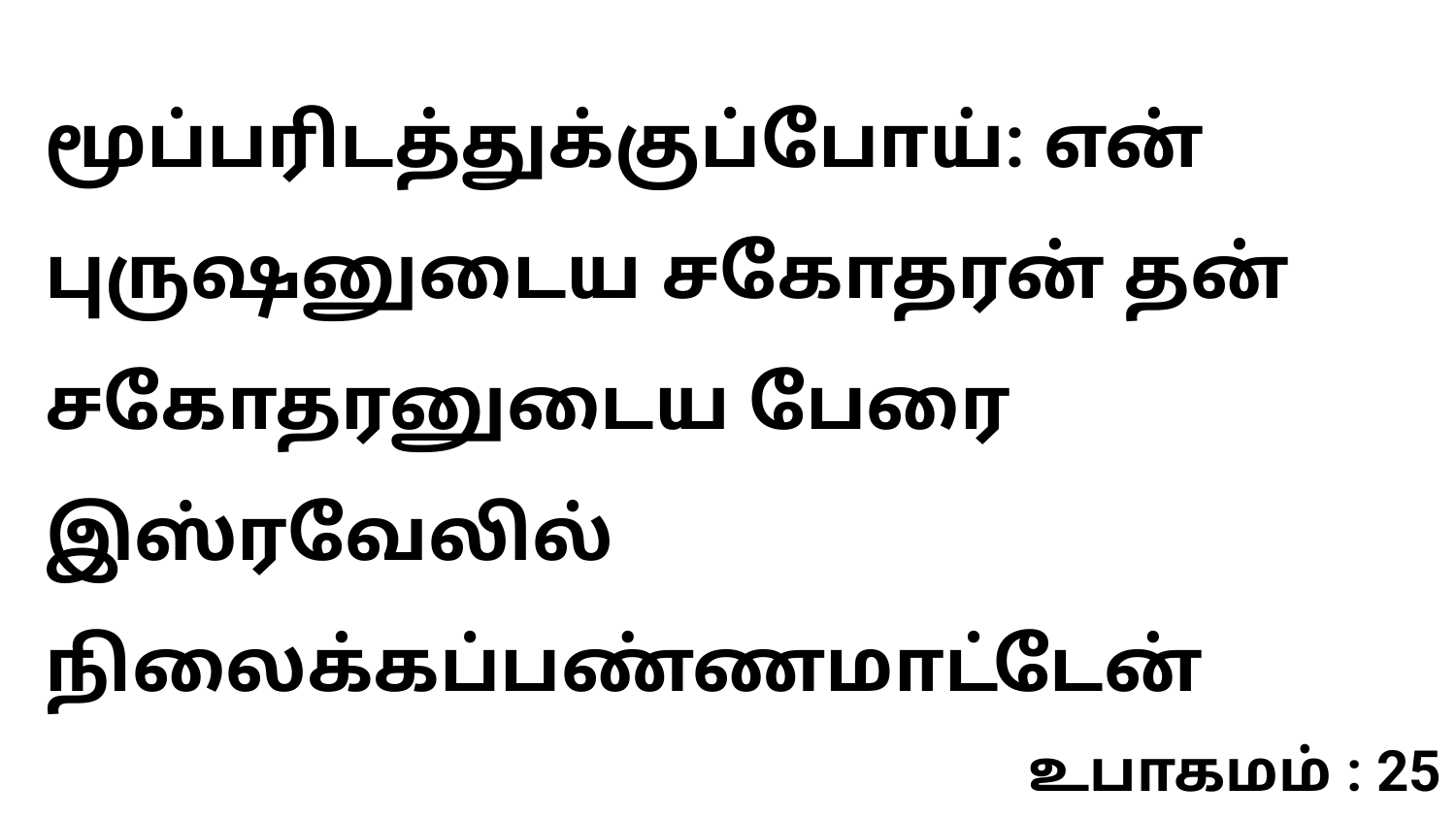

மூப்பரிடத்துக்குப்போய்: என் புருஷனுடைய சகோதரன் தன் சகோதரனுடைய பேரை இஸ்ரவேலில் நிலைக்கப்பண்ணமாட்டேன்
உபாகமம் : 25